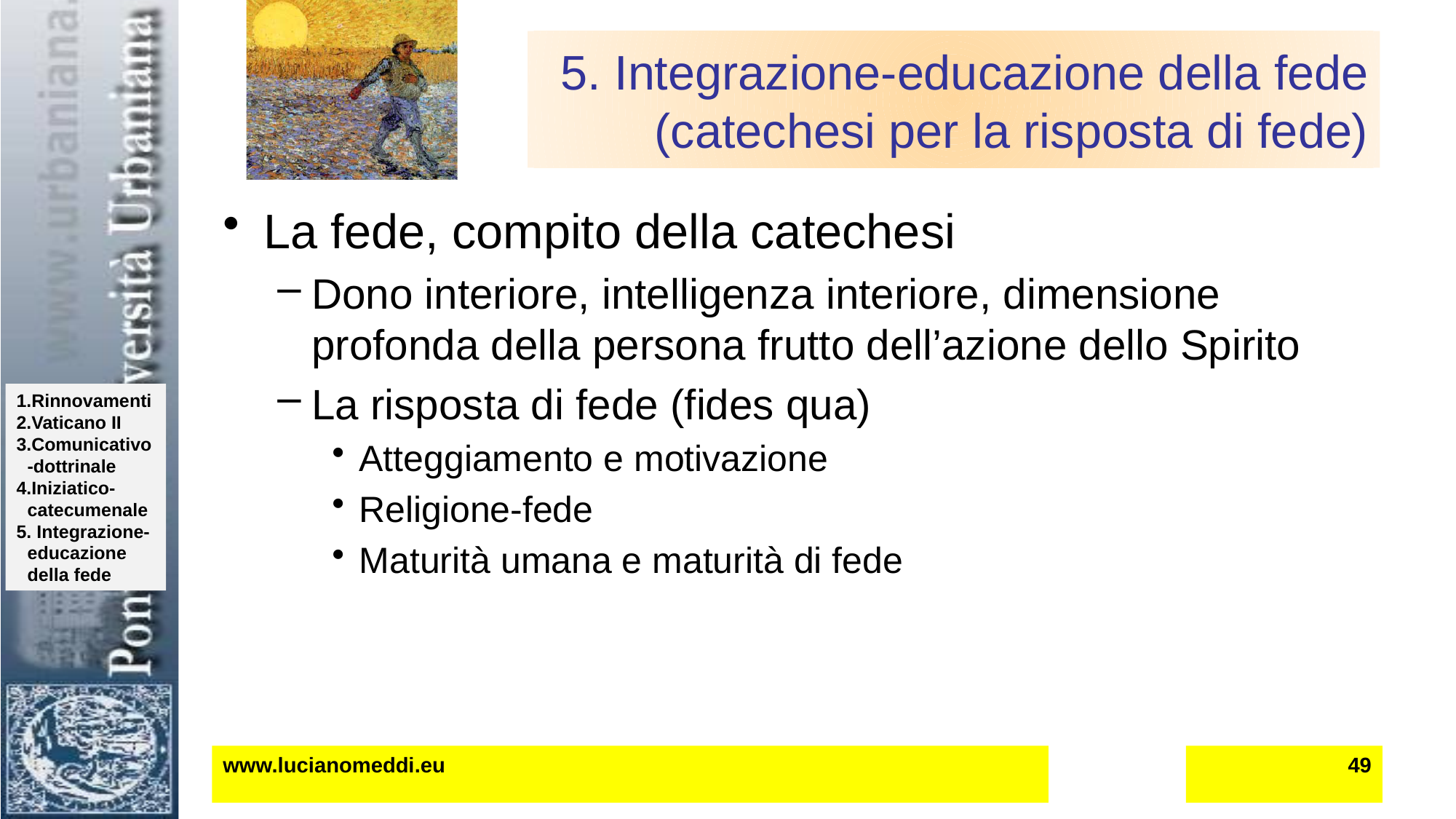

# 5. Integrazione-educazione della fede (catechesi per la risposta di fede)
La fede, compito della catechesi
Dono interiore, intelligenza interiore, dimensione profonda della persona frutto dell’azione dello Spirito
La risposta di fede (fides qua)
Atteggiamento e motivazione
Religione-fede
Maturità umana e maturità di fede
www.lucianomeddi.eu
49